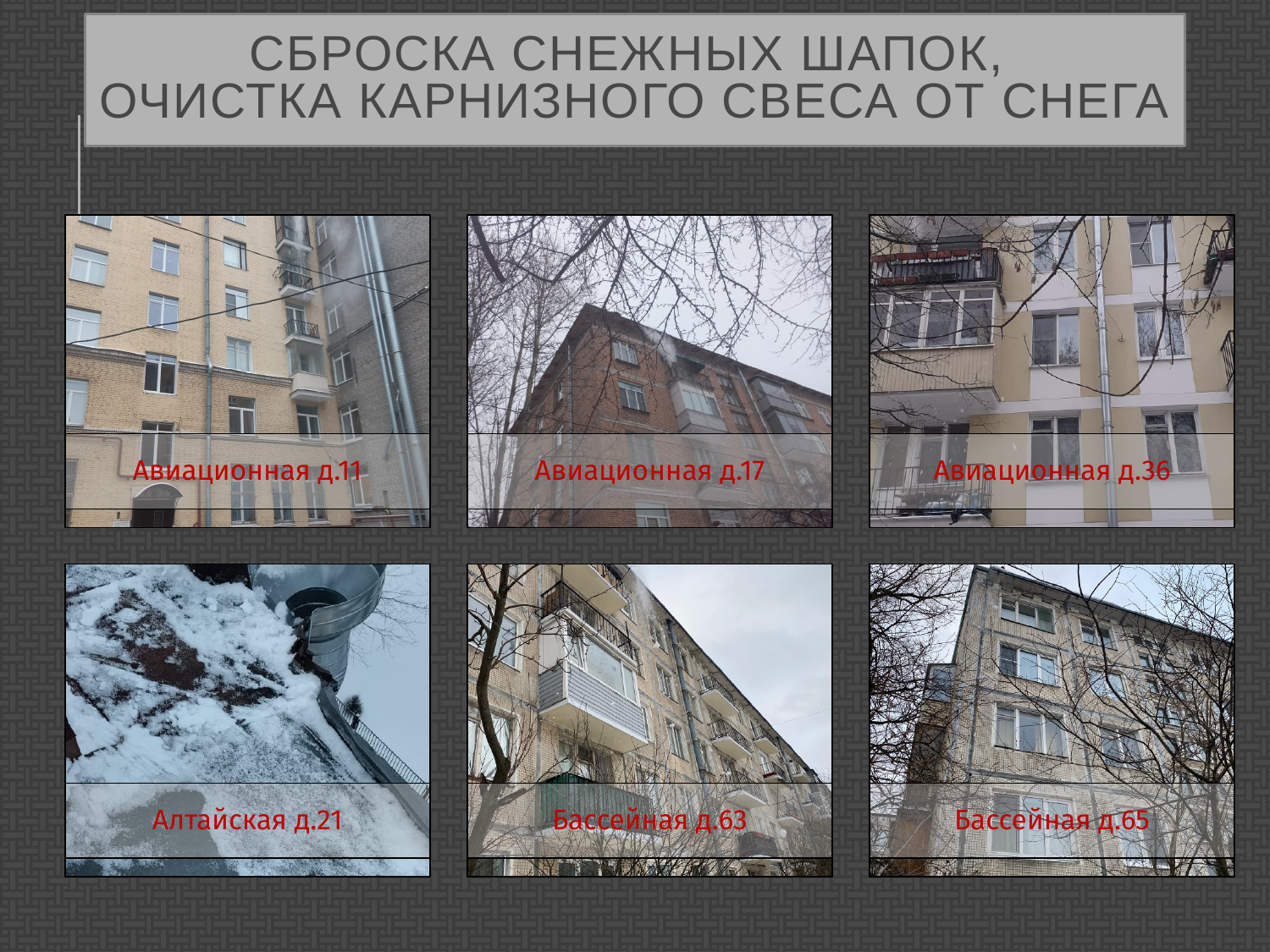

# Сброска снежных шапок, очистка карнизного свеса от снега
Авиационная д.11
Авиационная д.17
Авиационная д.36
Алтайская д.21
Бассейная д.63
Бассейная д.65